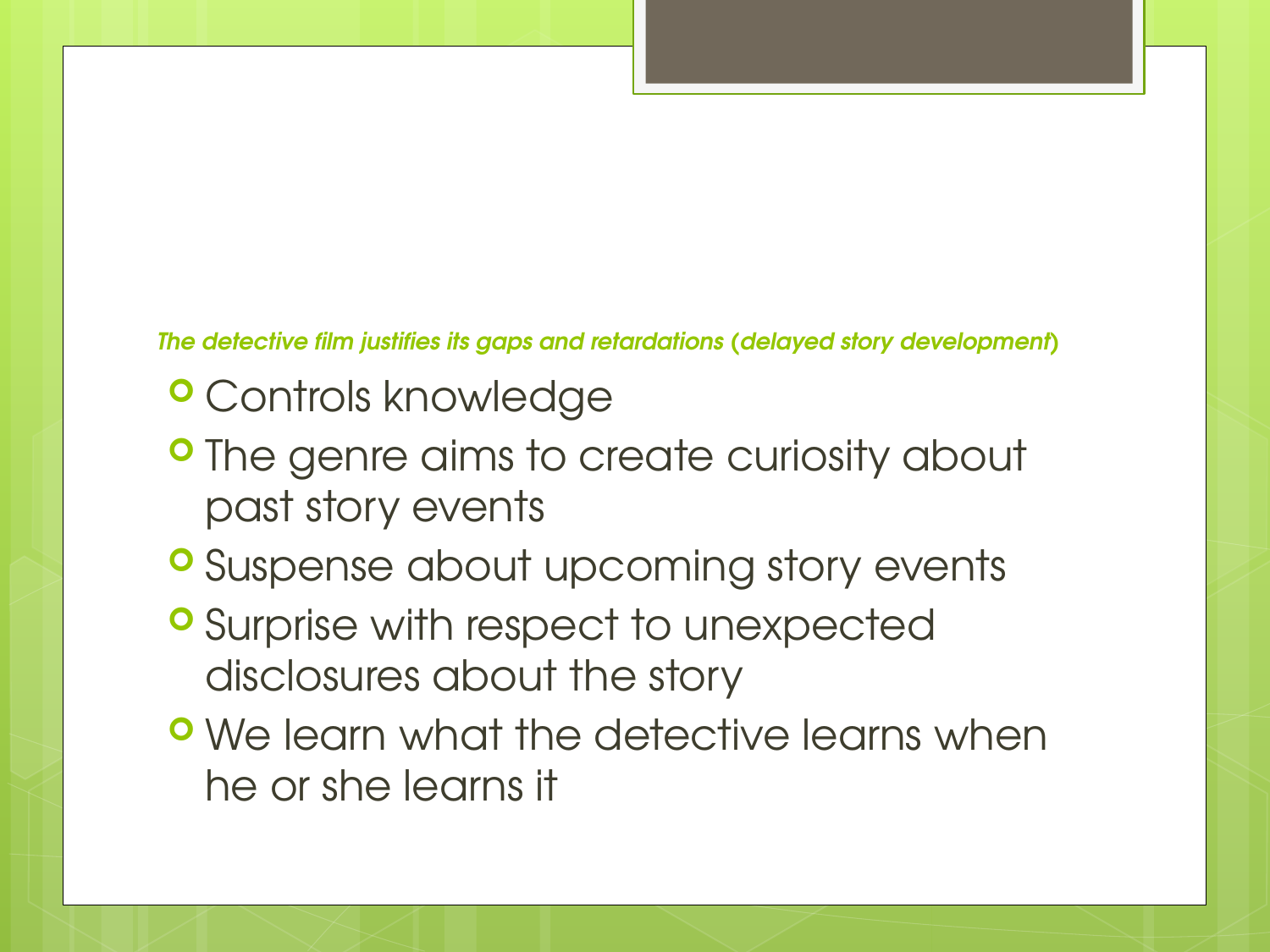

# The detective film justifies its gaps and retardations (delayed story development)
Controls knowledge
The genre aims to create curiosity about past story events
Suspense about upcoming story events
Surprise with respect to unexpected disclosures about the story
We learn what the detective learns when he or she learns it